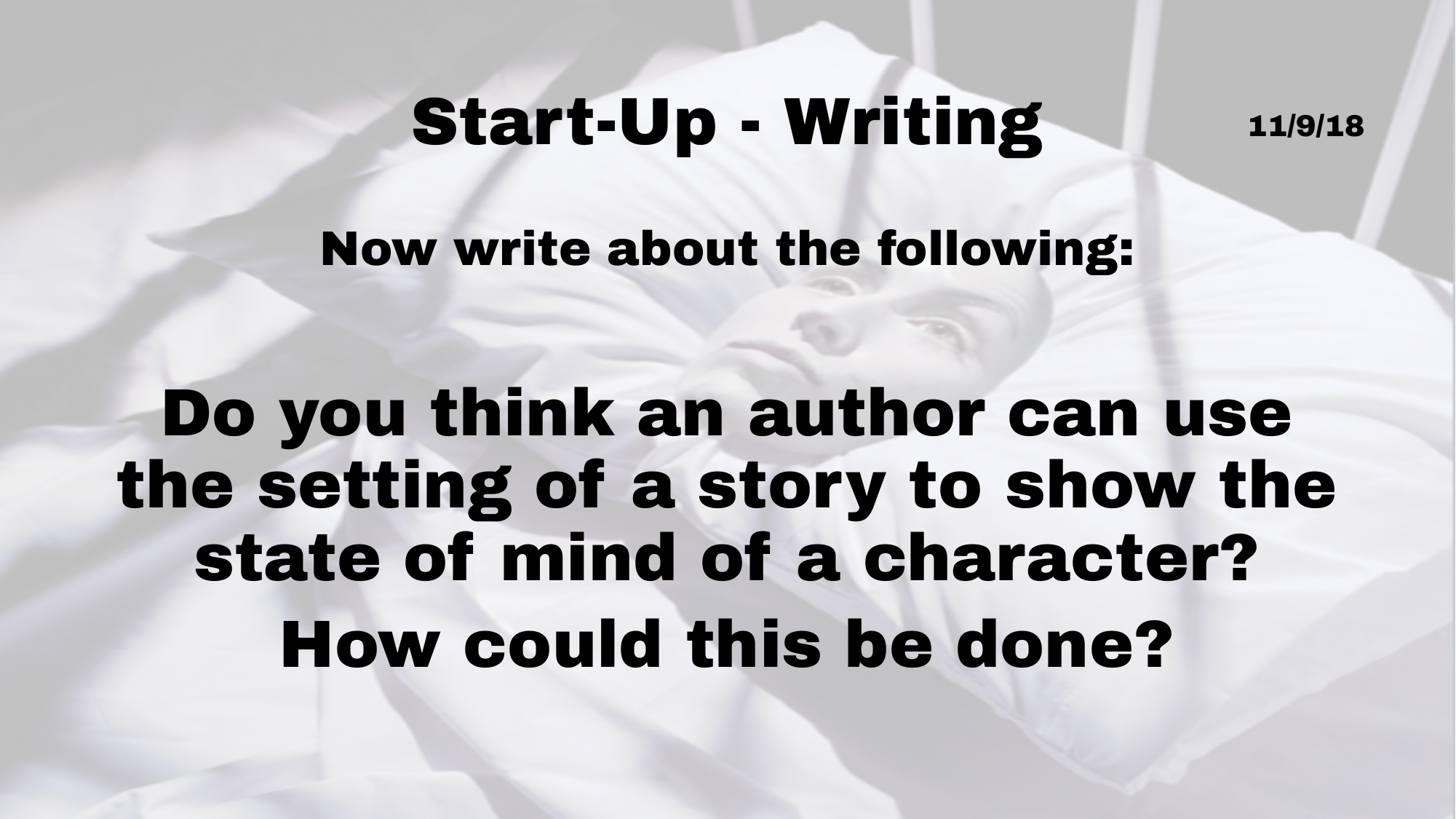

# Start-Up - Writing
11/9/18
Now write about the following:

Do you think an author can use the setting of a story to show the state of mind of a character?
How could this be done?